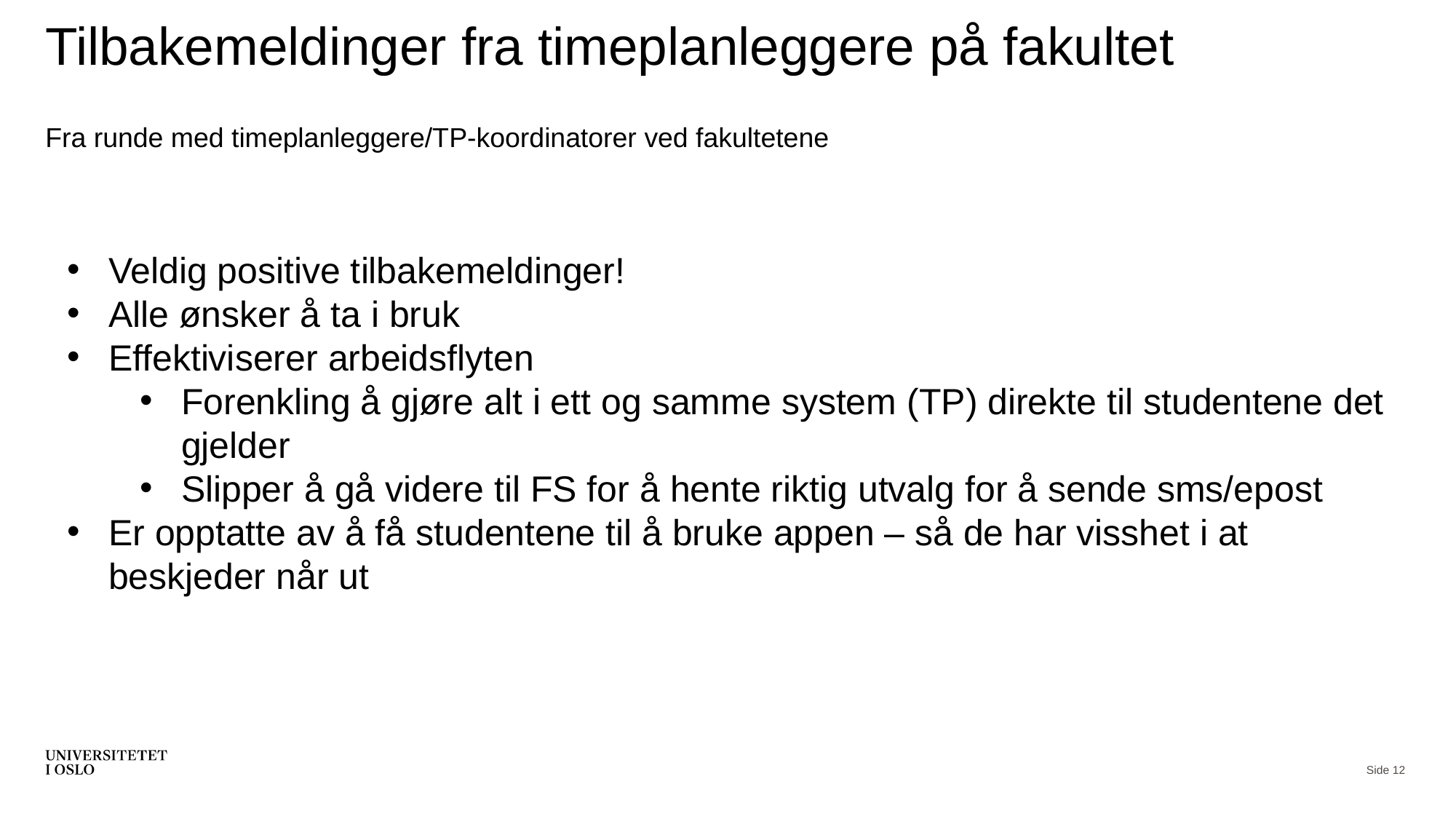

# Tilbakemeldinger fra timeplanleggere på fakultet
Fra runde med timeplanleggere/TP-koordinatorer ved fakultetene

Veldig positive tilbakemeldinger!
Alle ønsker å ta i bruk
Effektiviserer arbeidsflyten
Forenkling å gjøre alt i ett og samme system (TP) direkte til studentene det gjelder
Slipper å gå videre til FS for å hente riktig utvalg for å sende sms/epost
Er opptatte av å få studentene til å bruke appen – så de har visshet i at beskjeder når ut

Side 12